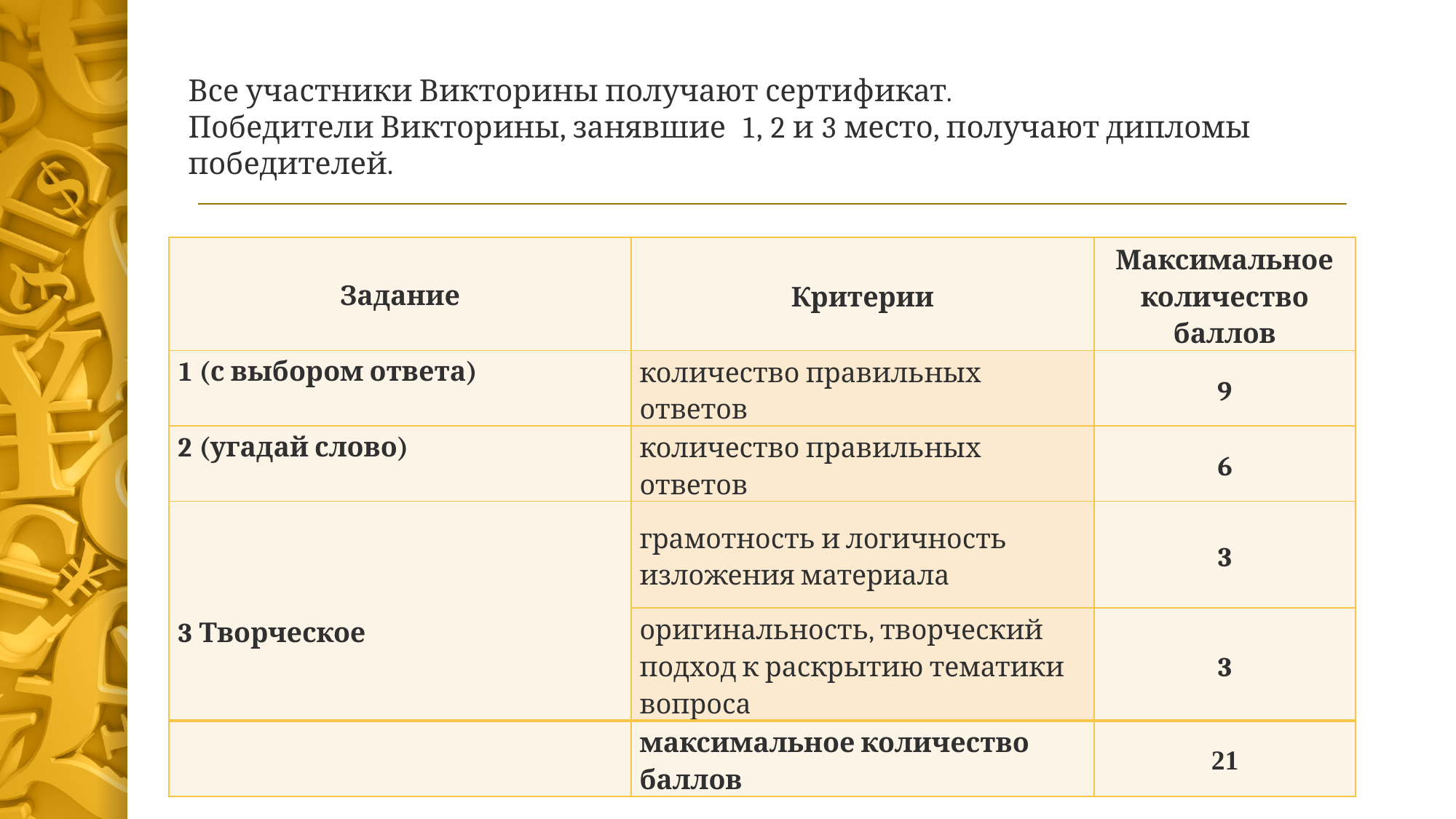

Все участники Викторины получают сертификат.
Победители Викторины, занявшие  1, 2 и 3 место, получают дипломы победителей.
| Задание | Критерии | Максимальное количество баллов |
| --- | --- | --- |
| 1 (с выбором ответа) | количество правильных ответов | 9 |
| 2 (угадай слово) | количество правильных ответов | 6 |
| 3 Творческое | грамотность и логичность изложения материала | 3 |
|  | оригинальность, творческий подход к раскрытию тематики вопроса | 3 |
|  | максимальное количество баллов | 21 |